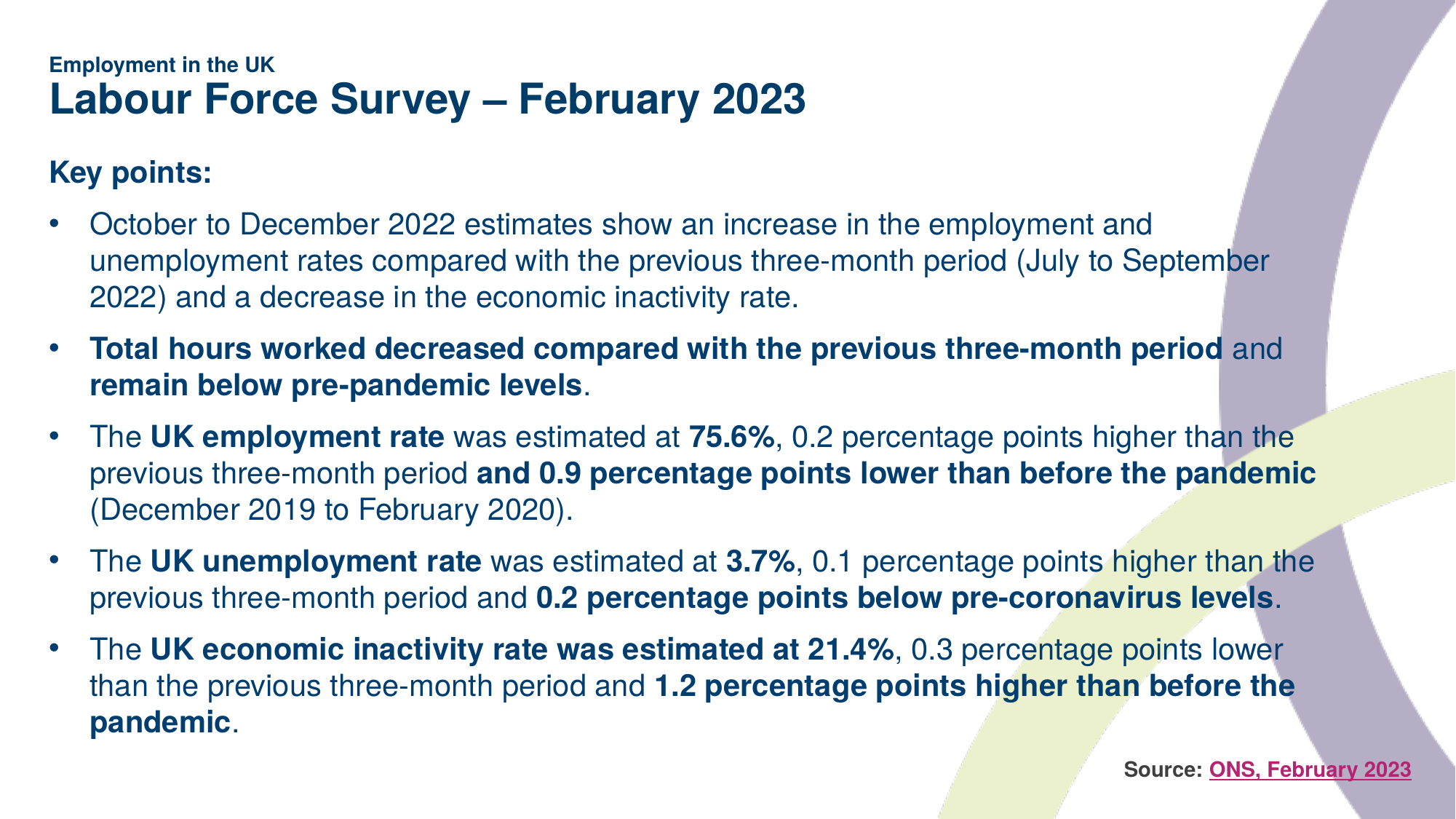

# Employment in the UK Labour Force Survey – February 2023
Key points:
October to December 2022 estimates show an increase in the employment and unemployment rates compared with the previous three-month period (July to September 2022) and a decrease in the economic inactivity rate.
Total hours worked decreased compared with the previous three-month period and remain below pre-pandemic levels.
The UK employment rate was estimated at 75.6%, 0.2 percentage points higher than the previous three-month period and 0.9 percentage points lower than before the pandemic (December 2019 to February 2020).
The UK unemployment rate was estimated at 3.7%, 0.1 percentage points higher than the previous three-month period and 0.2 percentage points below pre-coronavirus levels.
The UK economic inactivity rate was estimated at 21.4%, 0.3 percentage points lower than the previous three-month period and 1.2 percentage points higher than before the pandemic.
Source: ONS, February 2023